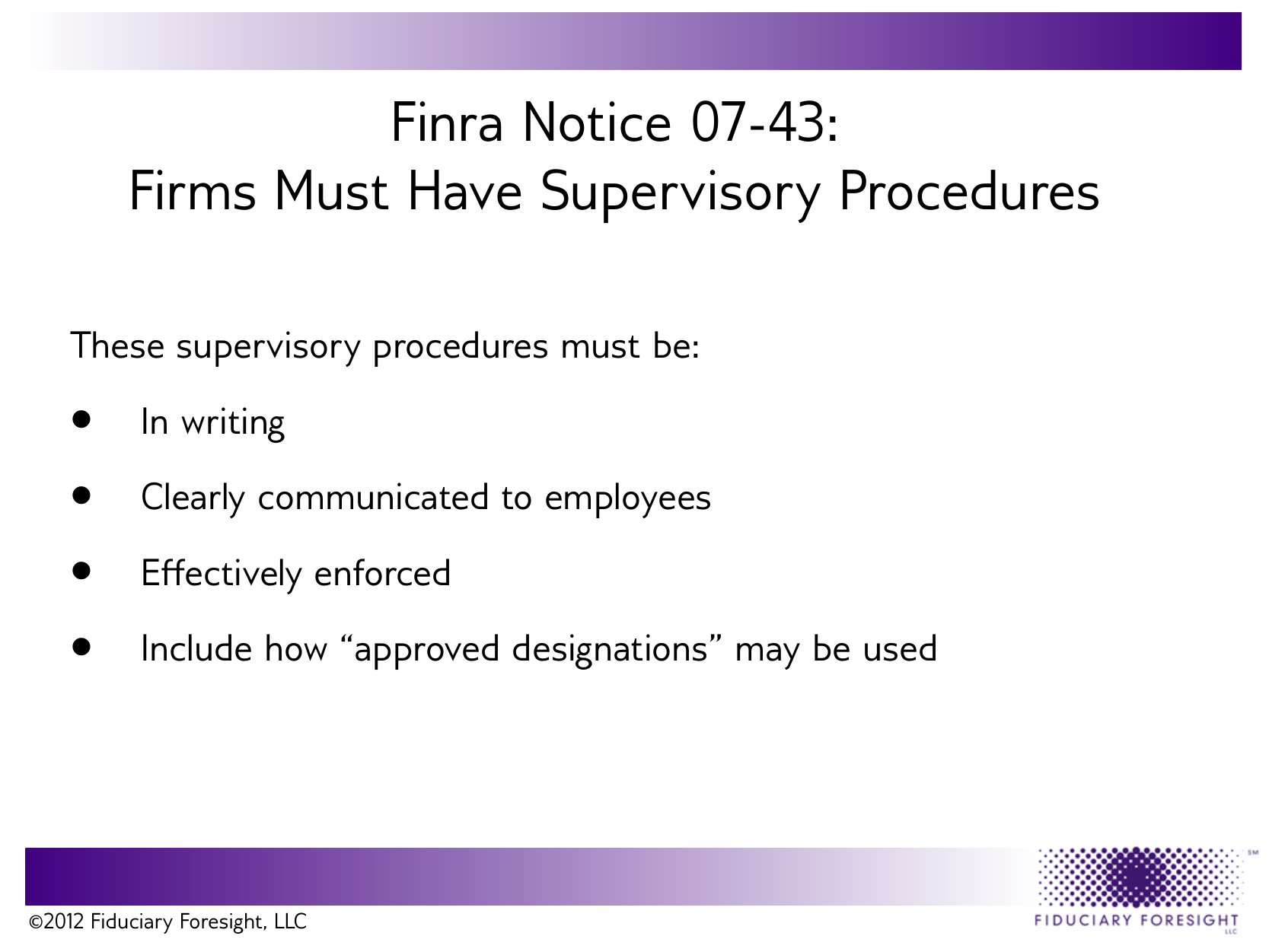

# Finra Notice 07-43: Firms Must Have Supervisory Procedures

These supervisory procedures must be:
In writing
Clearly communicated to employees
Effectively enforced
Include how “approved designations” may be used